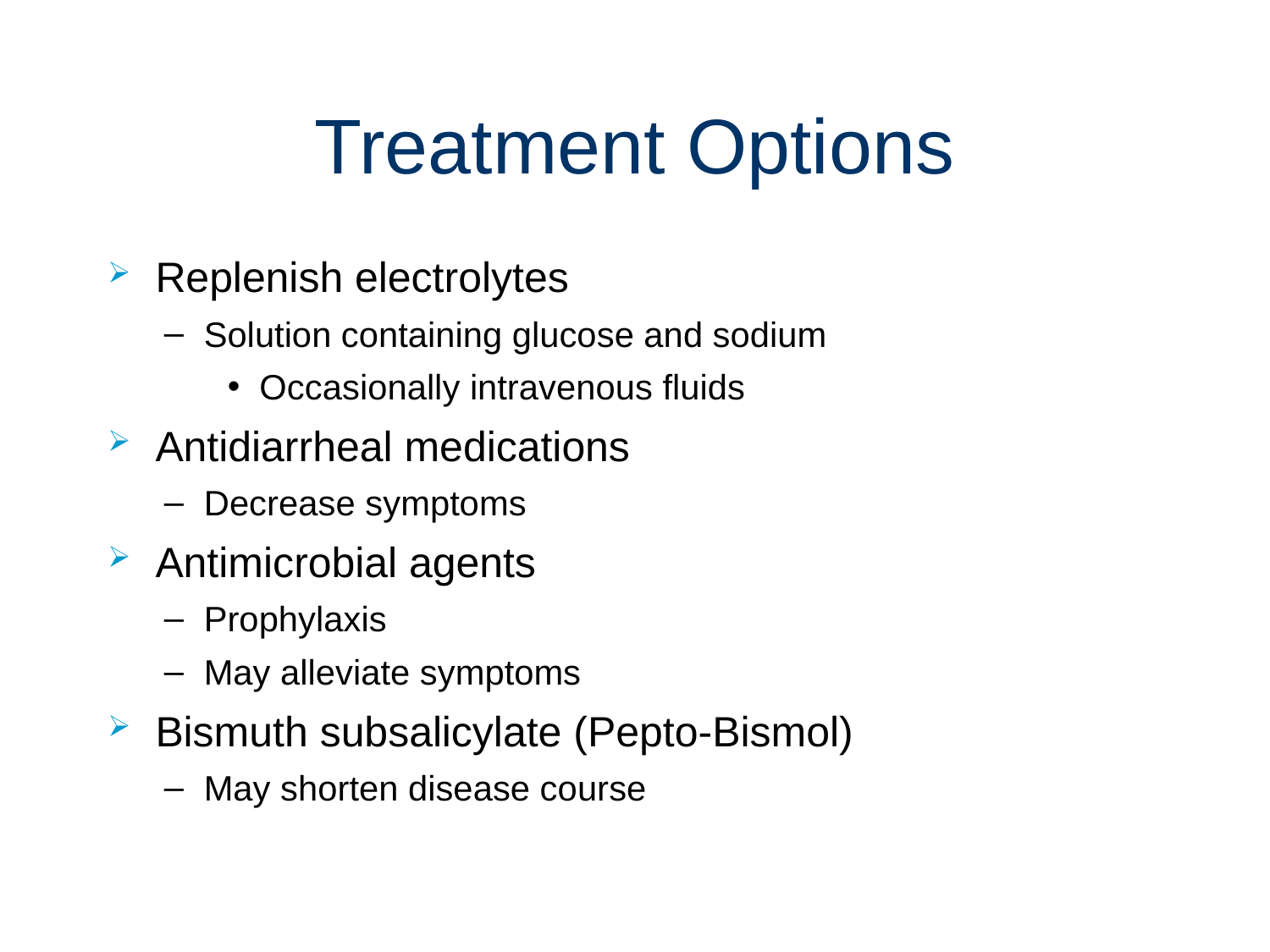

# Treatment Options
Replenish electrolytes
Solution containing glucose and sodium
Occasionally intravenous fluids
Antidiarrheal medications
Decrease symptoms
Antimicrobial agents
Prophylaxis
May alleviate symptoms
Bismuth subsalicylate (Pepto-Bismol)
May shorten disease course